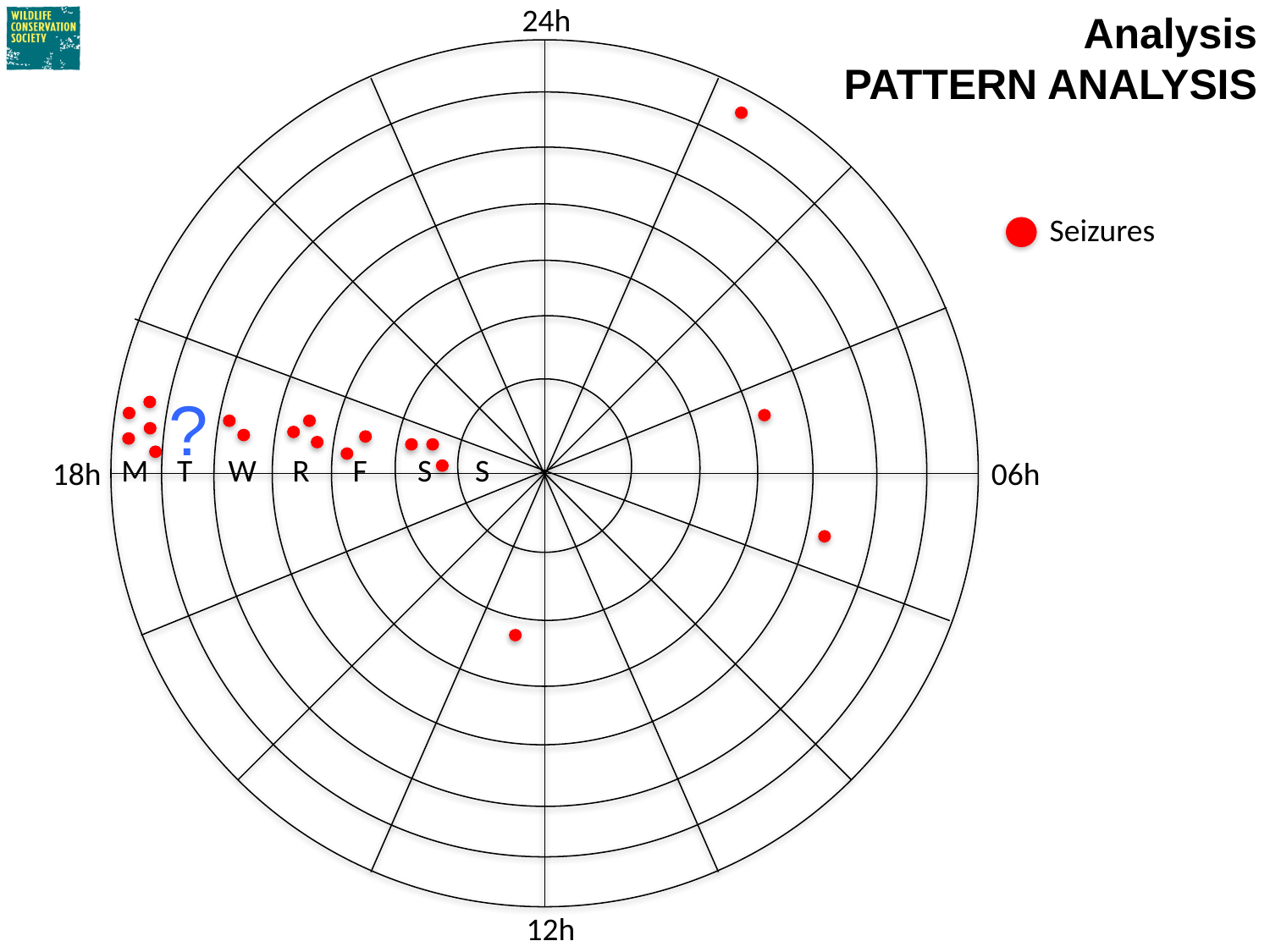

24h

18h
06h
12h
# Analysis PATTERN ANALYSIS

Seizures

?

M    T     W     R      F       S      S